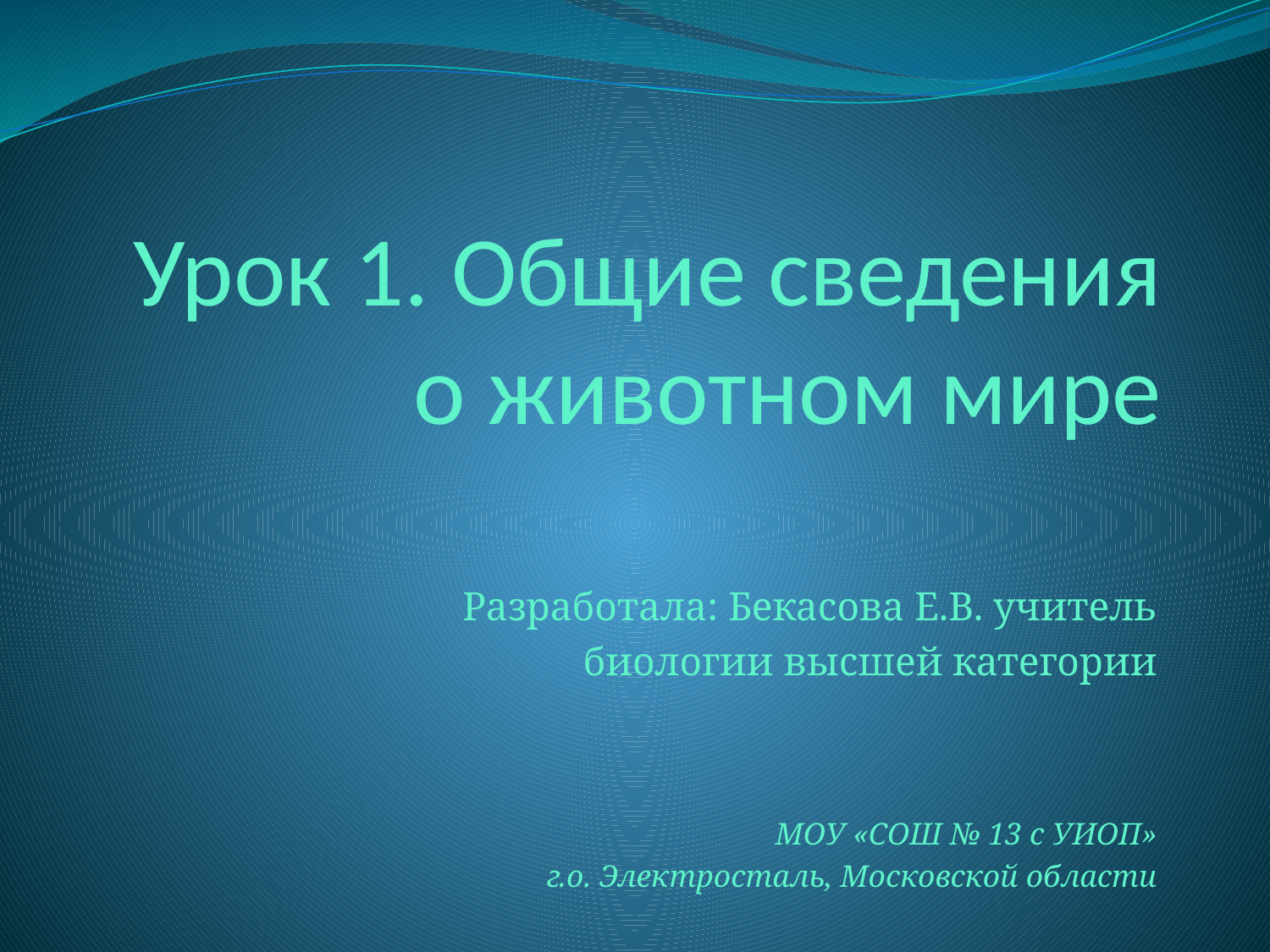

# Урок 1. Общие сведения о животном мире

Разработала: Бекасова Е.В. учитель
биологии высшей категории

МОУ «СОШ № 13 с УИОП»
г.о. Электросталь, Московской области